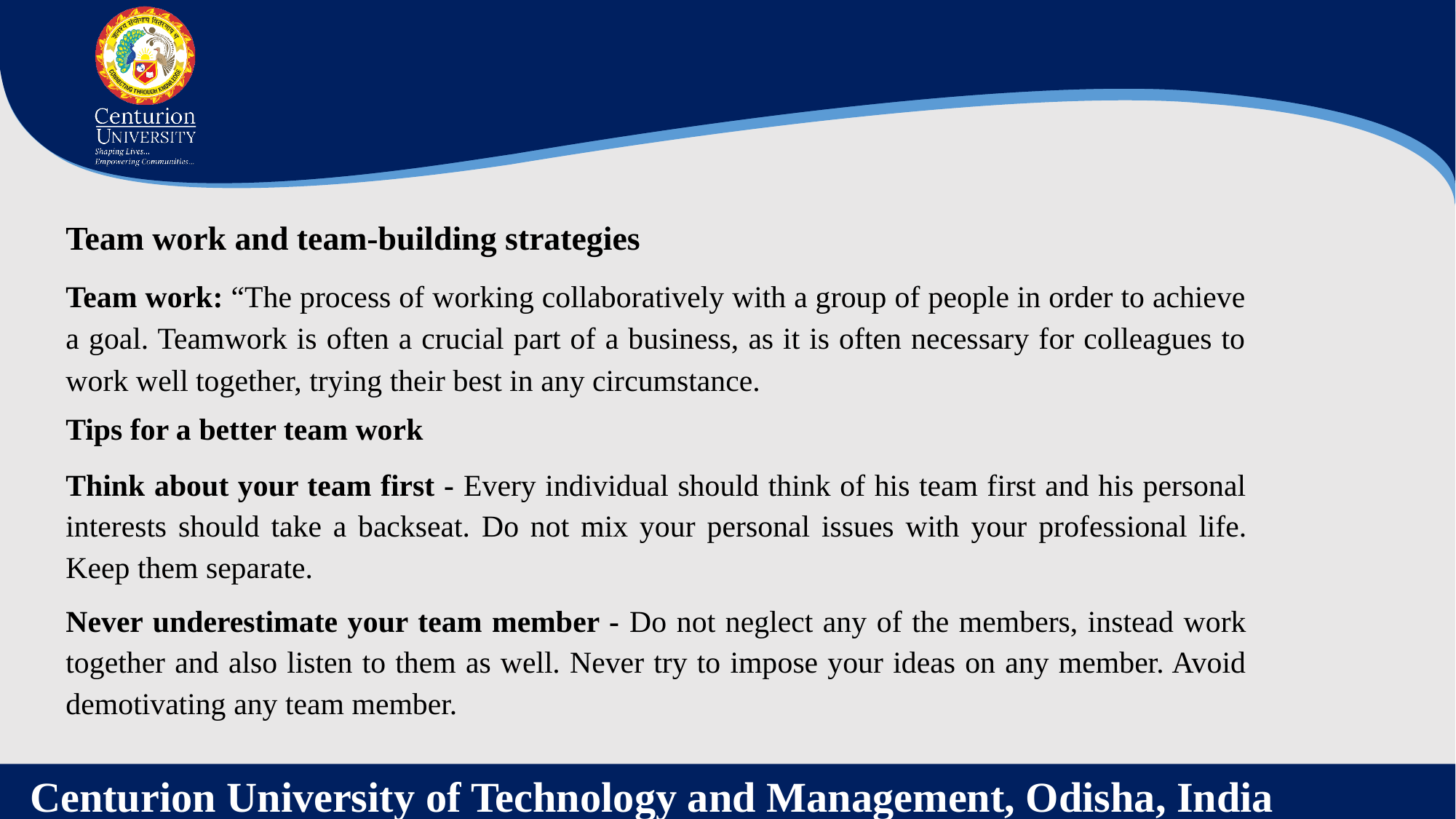

Team work and team-building strategies
Team work: “The process of working collaboratively with a group of people in order to achieve a goal. Teamwork is often a crucial part of a business, as it is often necessary for colleagues to work well together, trying their best in any circumstance.
Tips for a better team work
Think about your team first - Every individual should think of his team first and his personal interests should take a backseat. Do not mix your personal issues with your professional life. Keep them separate.
Never underestimate your team member - Do not neglect any of the members, instead work together and also listen to them as well. Never try to impose your ideas on any member. Avoid demotivating any team member.